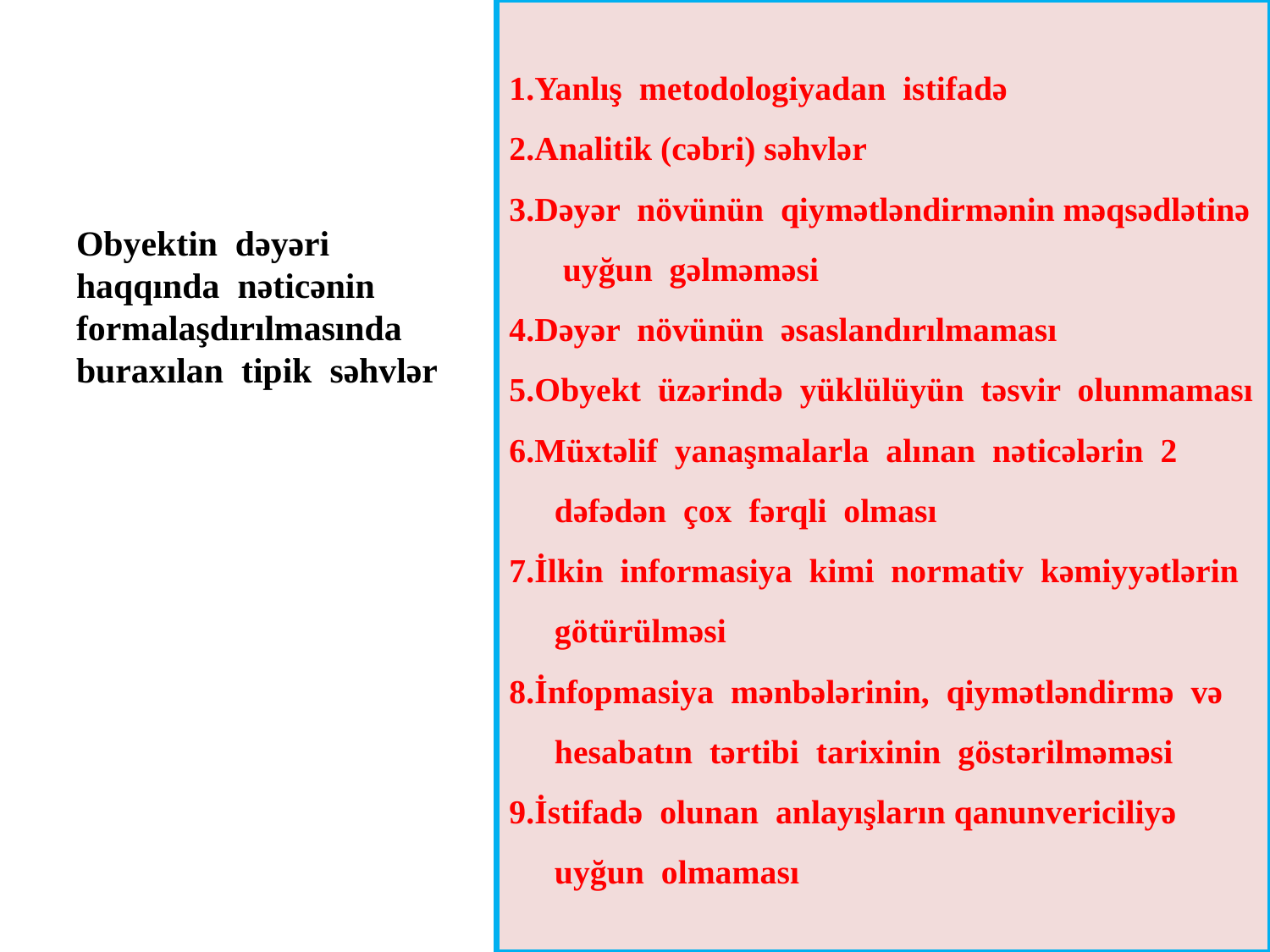

1.Yanlış  metodologiyadan  istifadə
2.Analitik (cəbri) səhvlər
3.Dəyər  növünün  qiymətləndirmənin məqsədlətinə  uyğun  gəlməməsi
4.Dəyər  növünün  əsaslandırılmaması
5.Obyekt  üzərində  yüklülüyün  təsvir  olunmaması
6.Müxtəlif  yanaşmalarla  alınan  nəticələrin  2  dəfədən  çox  fərqli  olması
7.İlkin  informasiya  kimi  normativ  kəmiyyətlərin  götürülməsi
8.İnfopmasiya  mənbələrinin,  qiymətləndirmə  və  hesabatın  tərtibi  tarixinin  göstərilməməsi
9.İstifadə  olunan  anlayışların qanunvericiliyə  uyğun  olmaması
# Obyektin  dəyəri  haqqında  nəticənin  formalaşdırılmasında buraxılan  tipik  səhvlər